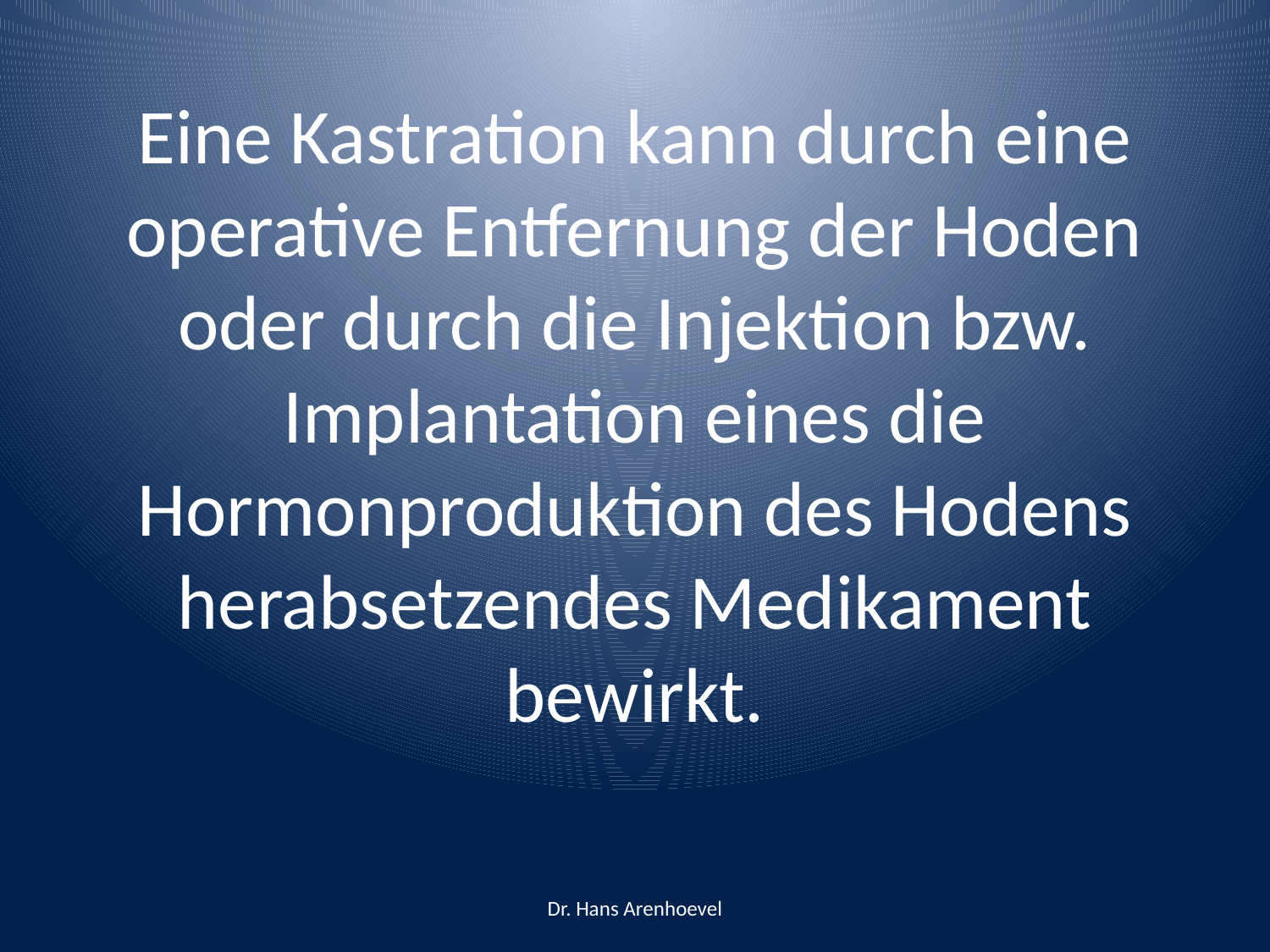

# Eine Kastration kann durch eine operative Entfernung der Hoden oder durch die Injektion bzw. Implantation eines die Hormonproduktion des Hodens herabsetzendes Medikament bewirkt.
Dr. Hans Arenhoevel